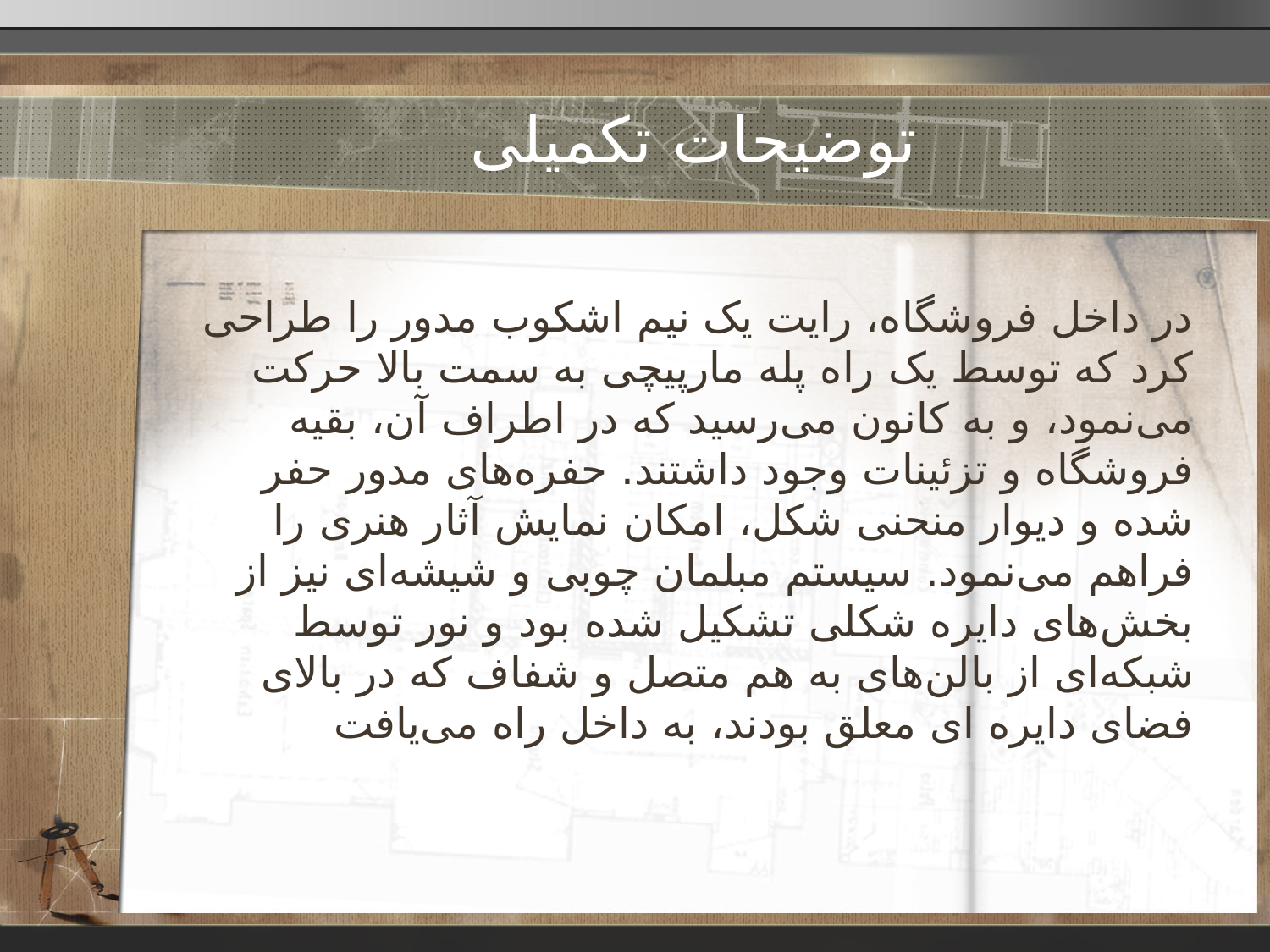

# توضیحات تکمیلی
در داخل فروشگاه، رایت یک نیم اشکوب مدور را طراحی کرد که توسط یک راه پله مارپیچی به سمت بالا حرکت می‌نمود، و به کانون می‌رسید که در اطراف آن، بقیه فروشگاه و تزئینات وجود داشتند. حفره‌های مدور حفر شده و دیوار منحنی شکل، امکان نمایش آثار هنری را فراهم می‌نمود. سیستم مبلمان چوبی و شیشه‌ای نیز از بخش‌های دایره شکلی تشکیل شده بود و نور توسط شبکه‌ای از بالن‌های به هم متصل و شفاف که در بالای فضای دایره ای معلق بودند، به داخل راه می‌یافت